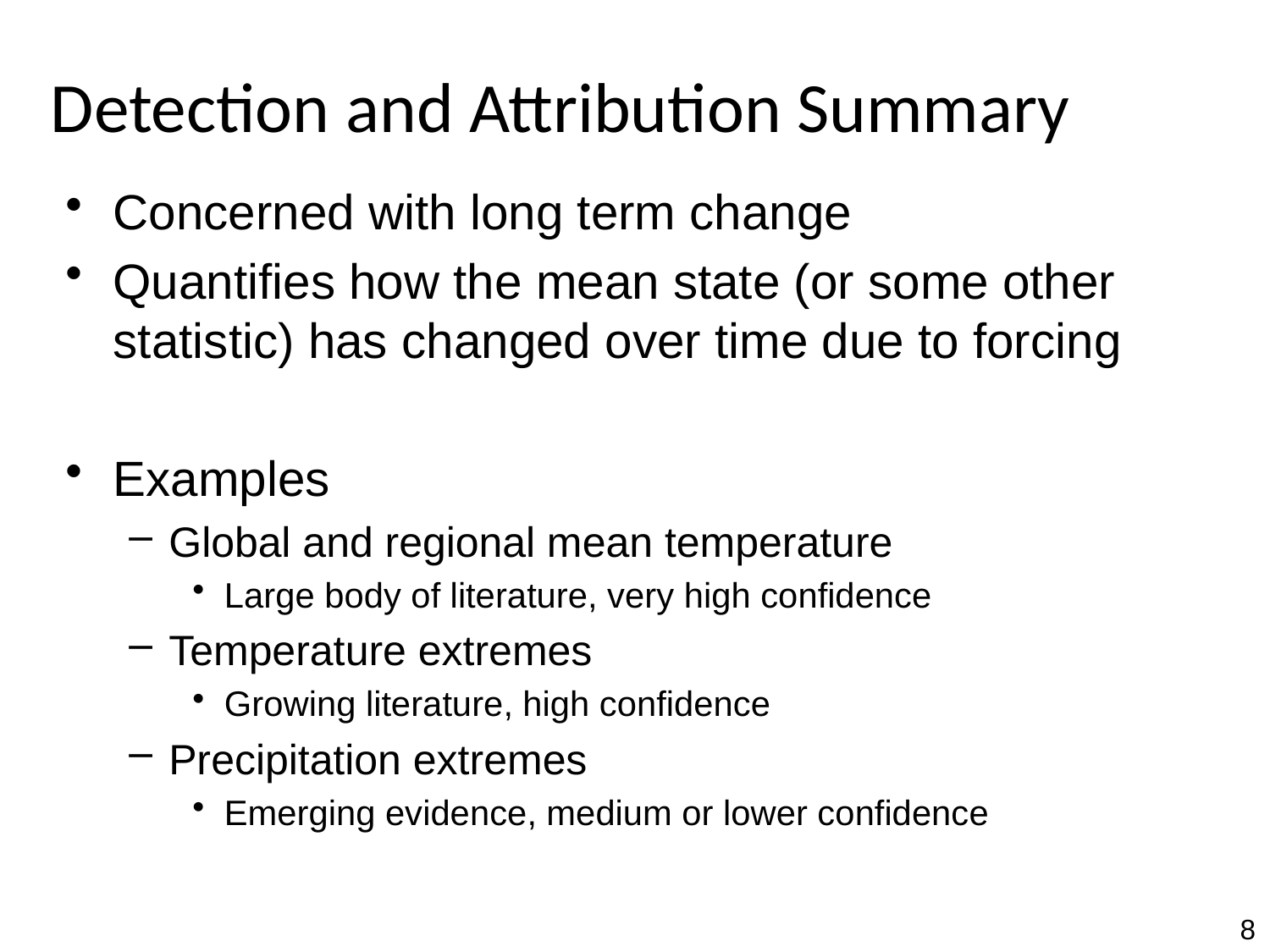

# Detection and Attribution Summary
Concerned with long term change
Quantifies how the mean state (or some other statistic) has changed over time due to forcing

Examples
Global and regional mean temperature
Large body of literature, very high confidence
Temperature extremes
Growing literature, high confidence
Precipitation extremes
Emerging evidence, medium or lower confidence